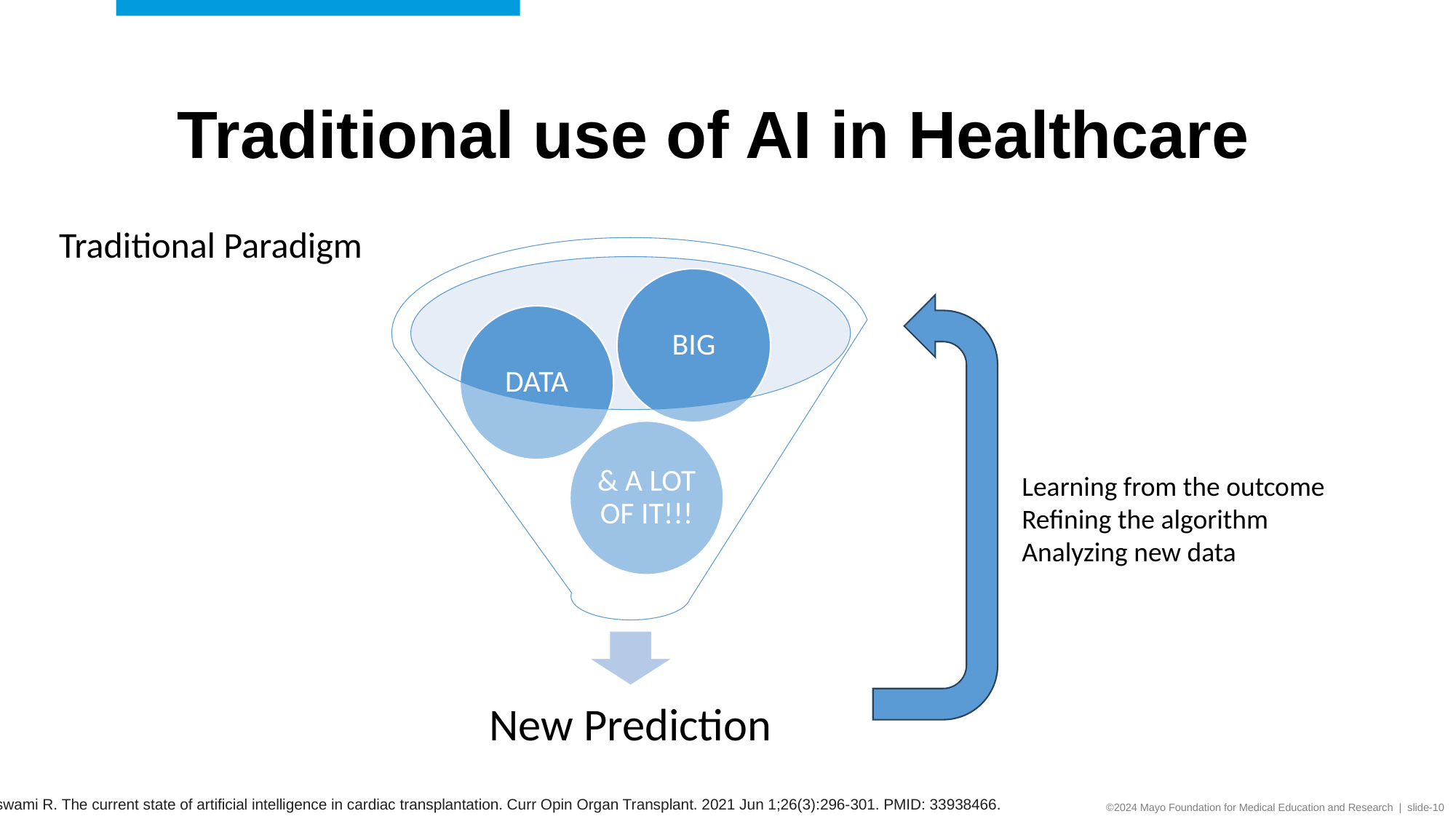

Traditional use of AI in Healthcare
Traditional Paradigm
New Prediction
& A LOT OF IT!!!
DATA
BIG

Learning from the outcome
Refining the algorithm
Analyzing new data
Goswami R. The current state of artificial intelligence in cardiac transplantation. Curr Opin Organ Transplant. 2021 Jun 1;26(3):296-301. PMID: 33938466.